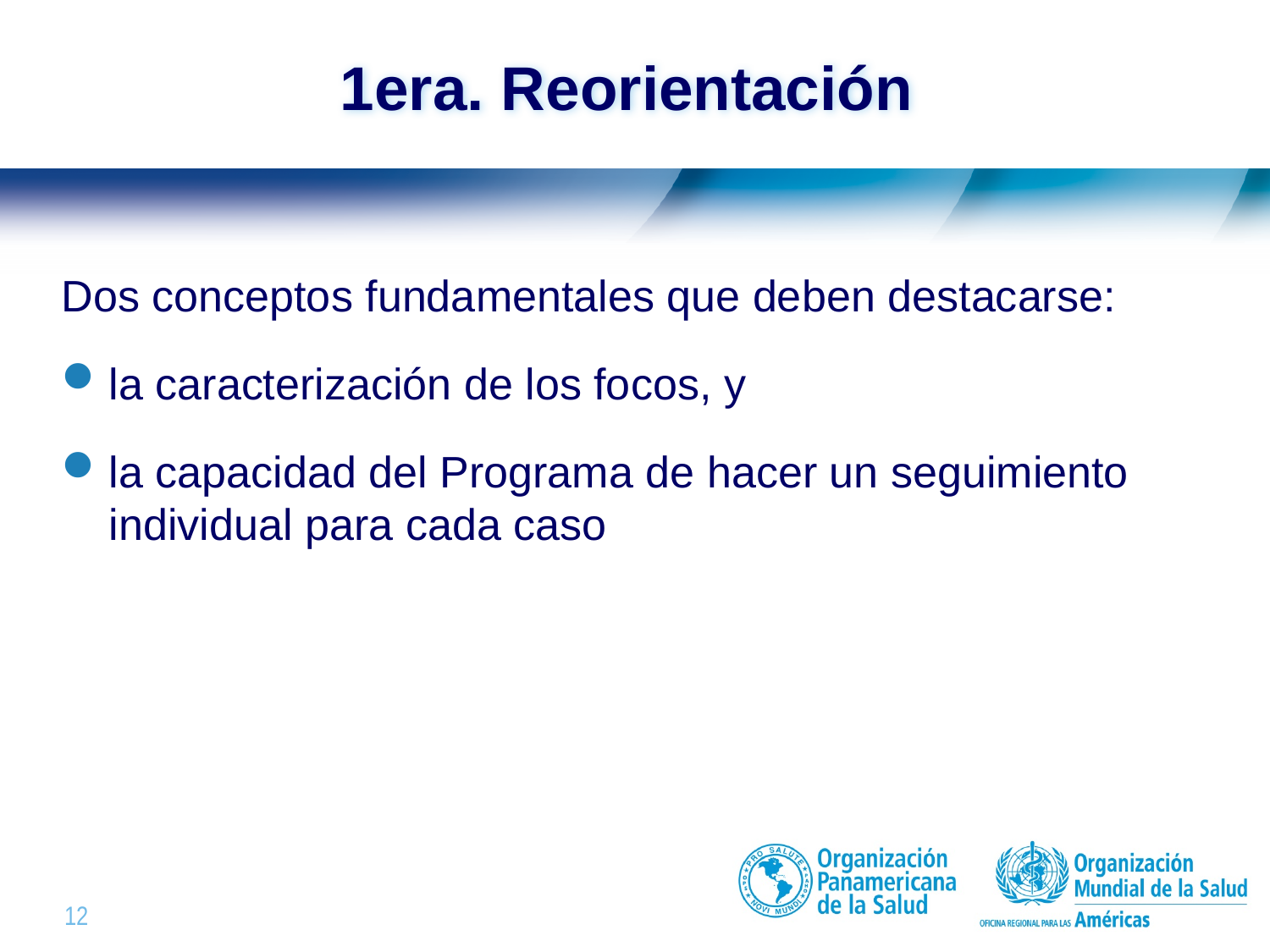

# 1era. Reorientación
Dos conceptos fundamentales que deben destacarse:
la caracterización de los focos, y
la capacidad del Programa de hacer un seguimiento individual para cada caso